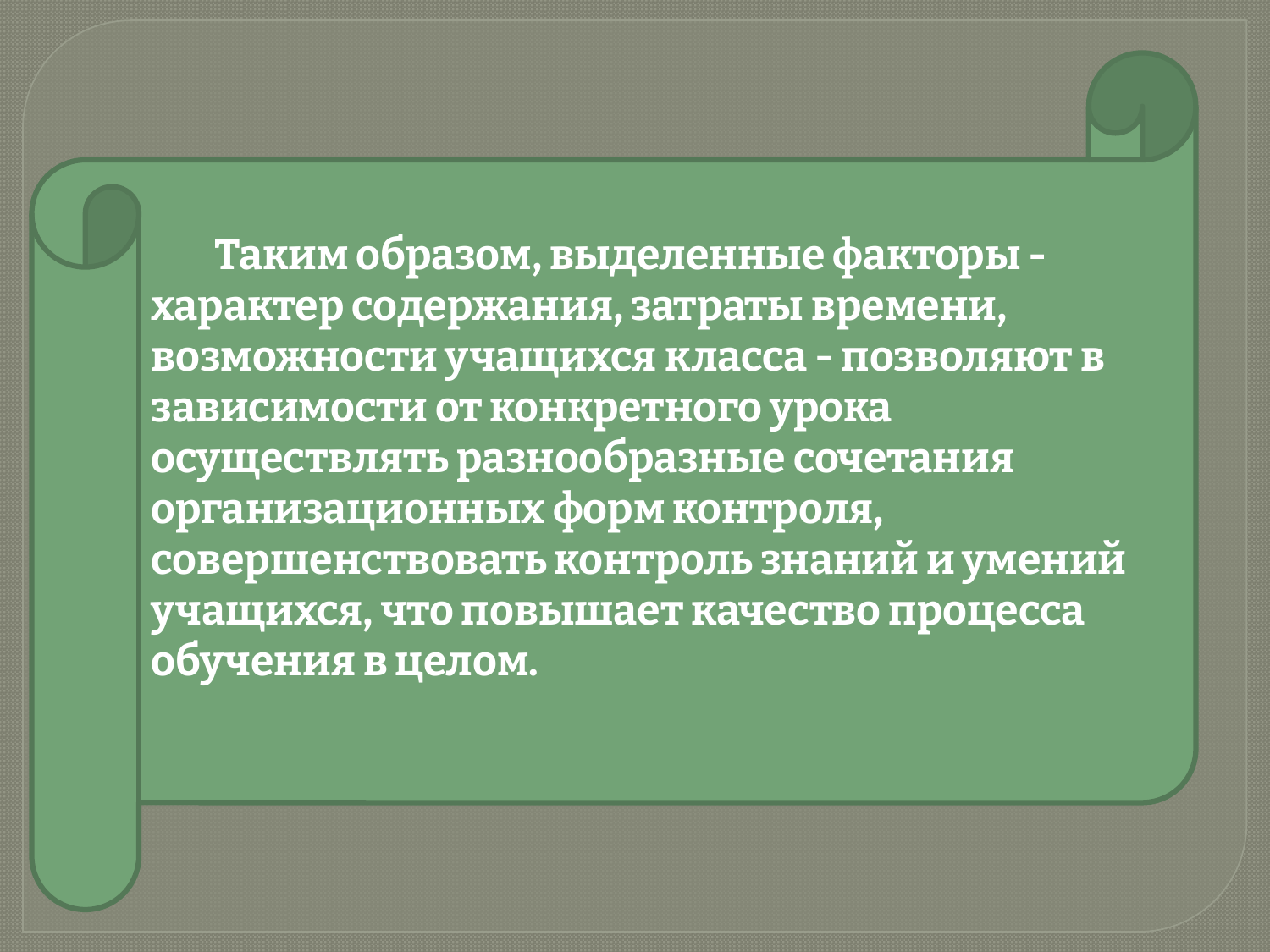

#
Таким образом, выделенные факторы - характер содержания, затраты времени, возможности учащихся класса - позволяют в зависимости от конкретного урока осуществлять разнообразные сочетания организационных форм контроля, совершенствовать контроль знаний и умений учащихся, что повышает качество процесса обучения в целом.